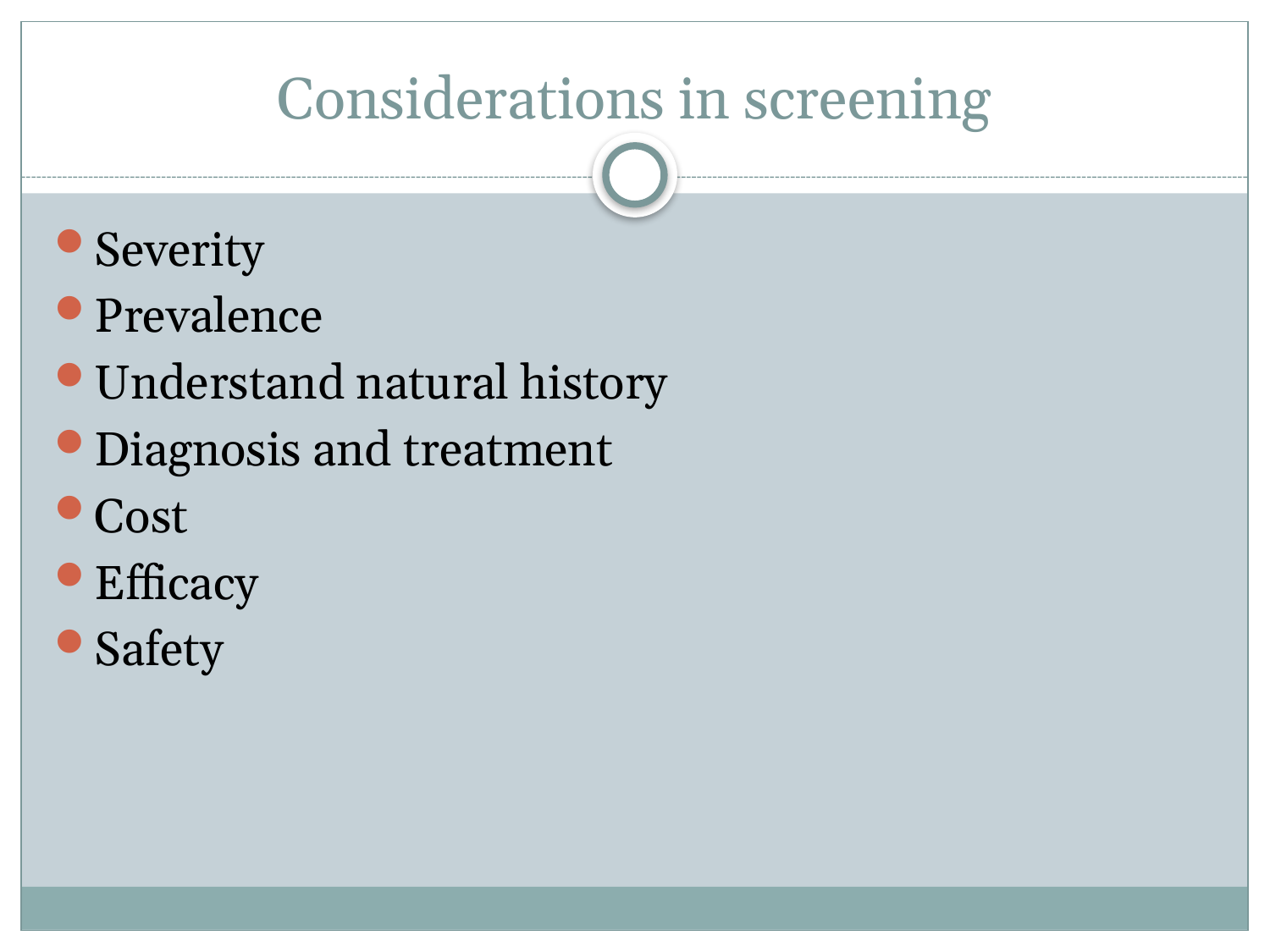

# Considerations in screening
Severity
Prevalence
Understand natural history
Diagnosis and treatment
Cost
Efficacy
Safety